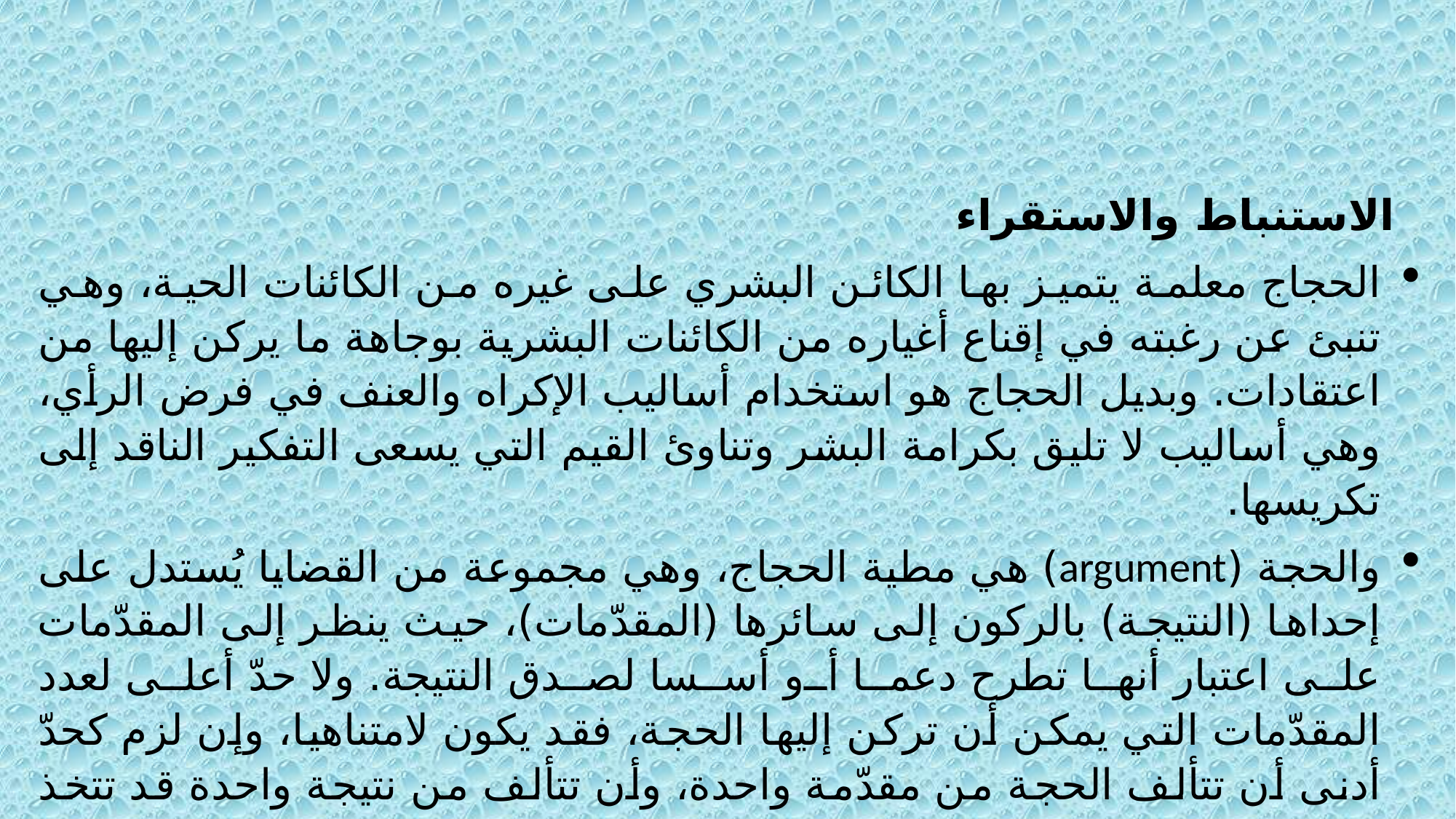

الاستنباط والاستقراء
الحجاج معلمة يتميز بها الكائن البشري على غيره من الكائنات الحية، وهي تنبئ عن رغبته في إقناع أغياره من الكائنات البشرية بوجاهة ما يركن إليها من اعتقادات. وبديل الحجاج هو استخدام أساليب الإكراه والعنف في فرض الرأي، وهي أساليب لا تليق بكرامة البشر وتناوئ القيم التي يسعى التفكير الناقد إلى تكريسها.
والحجة (argument) هي مطية الحجاج، وهي مجموعة من القضايا يُستدل على إحداها (النتيجة) بالركون إلى سائرها (المقدّمات)، حيث ينظر إلى المقدّمات على اعتبار أنها تطرح دعما أو أسسا لصدق النتيجة. ولا حدّ أعلى لعدد المقدّمات التي يمكن أن تركن إليها الحجة، فقد يكون لامتناهيا، وإن لزم كحدّ أدنى أن تتألف الحجة من مقدّمة واحدة، وأن تتألف من نتيجة واحدة قد تتخذ صورة قضية وصلية.